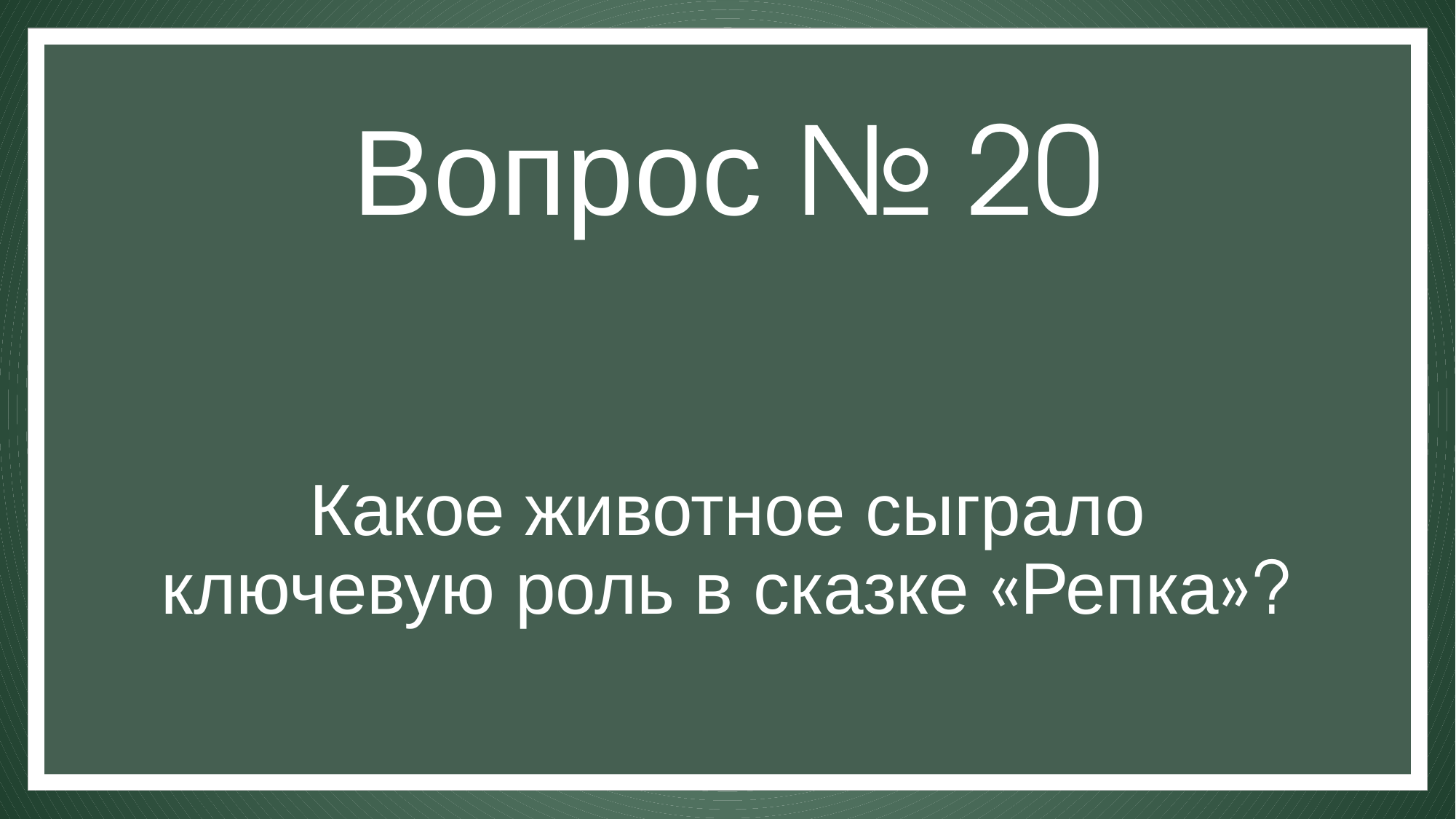

Вопрос № 20
# Какое животное сыграло ключевую роль в сказке «Репка»?